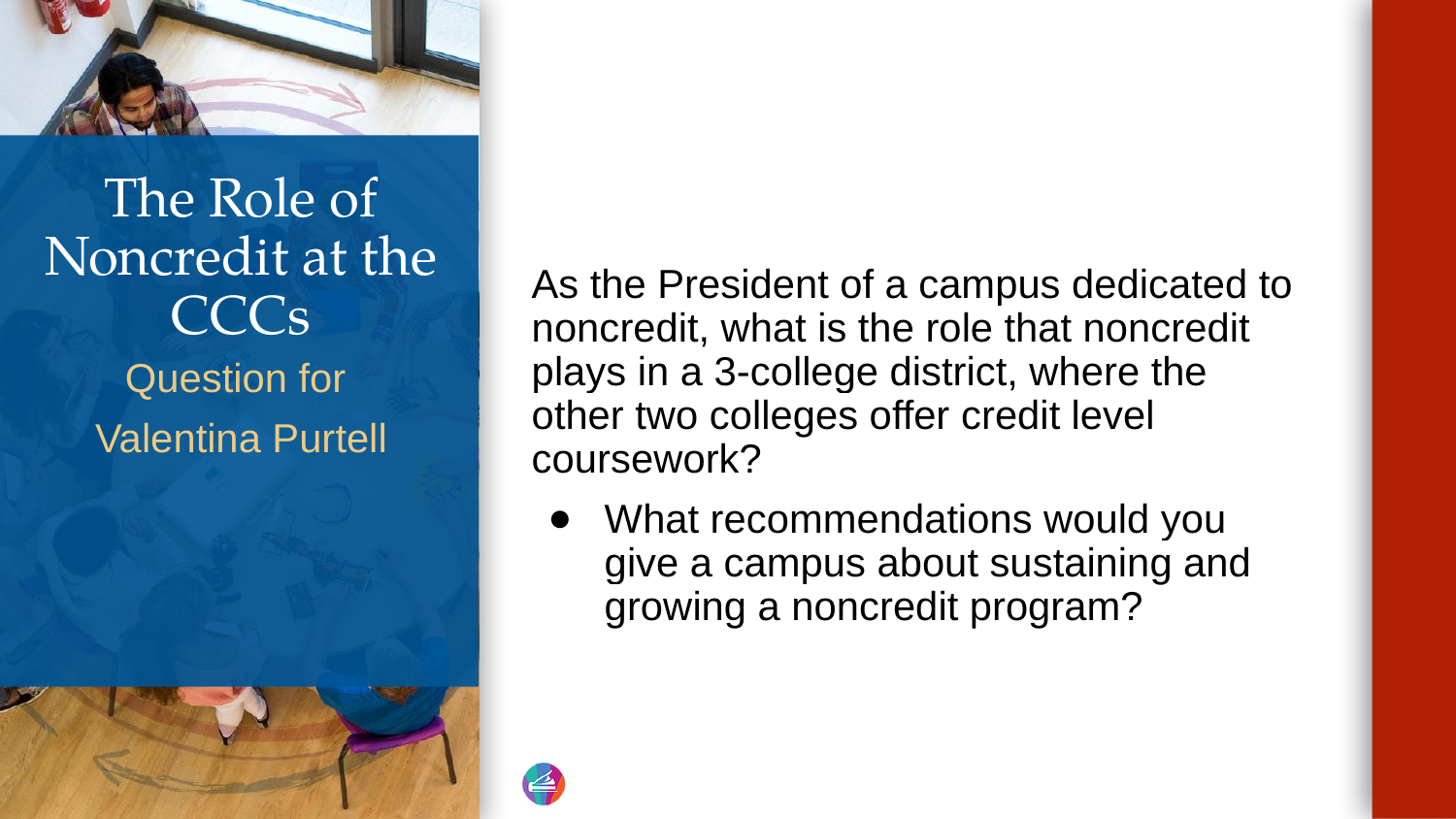

As the President of a campus dedicated to noncredit, what is the role that noncredit plays in a 3-college district, where the other two colleges offer credit level coursework?
What recommendations would you give a campus about sustaining and growing a noncredit program?
# The Role of Noncredit at the CCCs
Question for
Valentina Purtell